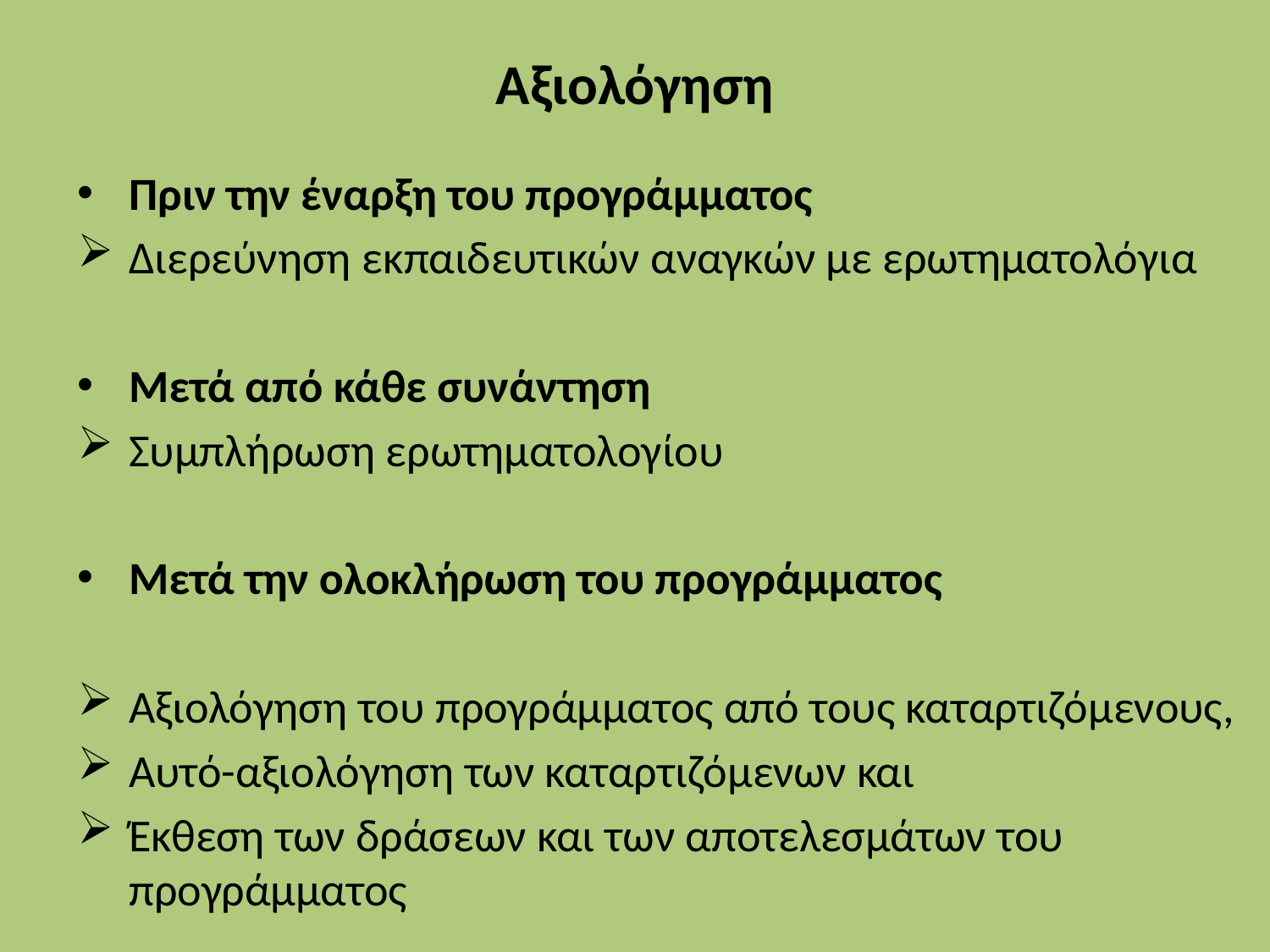

# Αξιολόγηση
Πριν την έναρξη του προγράμματος
Διερεύνηση εκπαιδευτικών αναγκών με ερωτηματολόγια

Μετά από κάθε συνάντηση
Συμπλήρωση ερωτηματολογίου

Μετά την ολοκλήρωση του προγράμματος

Αξιολόγηση του προγράμματος από τους καταρτιζόμενους,
Αυτό-αξιολόγηση των καταρτιζόμενων και
Έκθεση των δράσεων και των αποτελεσμάτων του προγράμματος